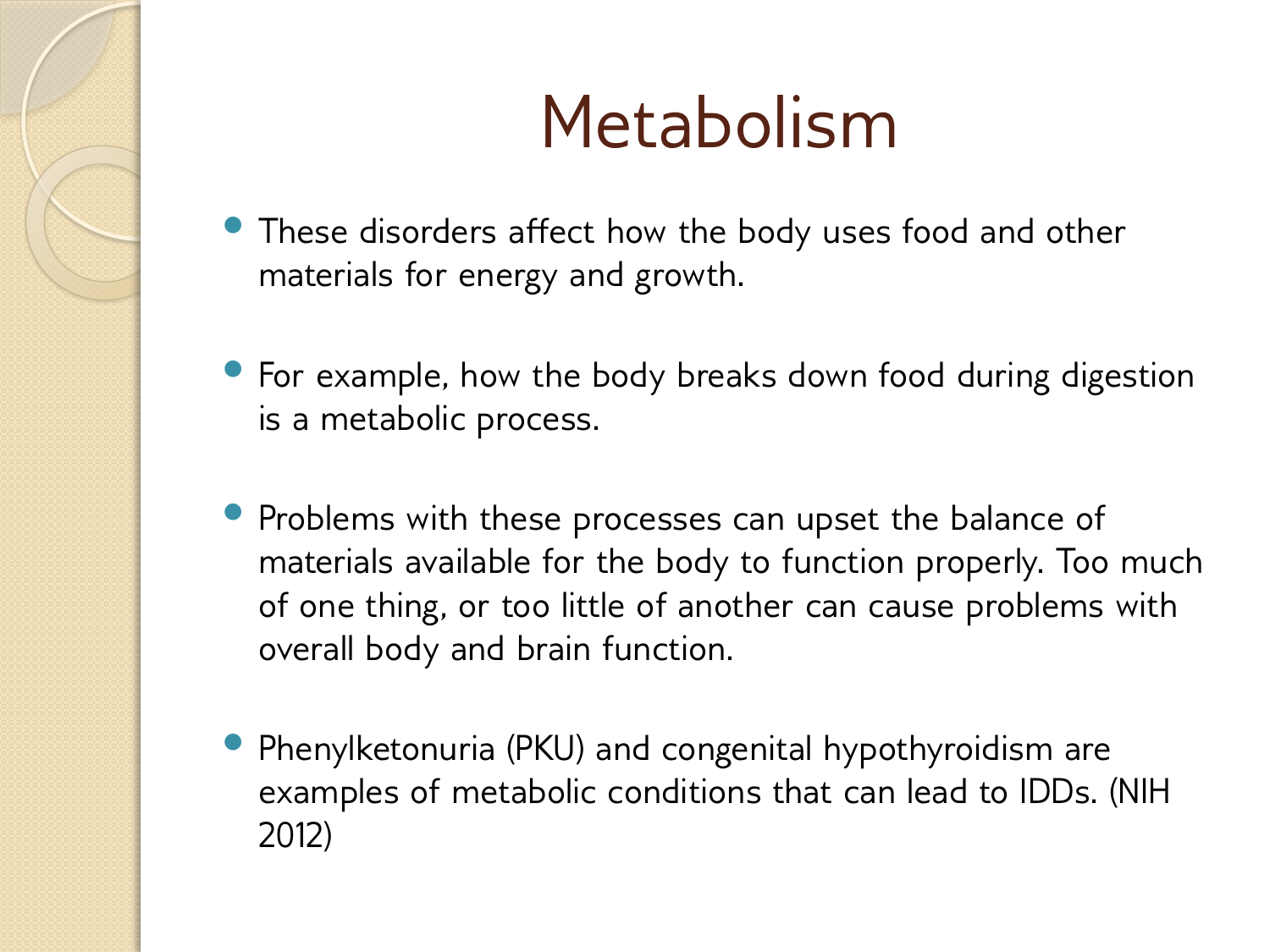

# Metabolism
These disorders affect how the body uses food and other materials for energy and growth.

For example, how the body breaks down food during digestion is a metabolic process.

Problems with these processes can upset the balance of materials available for the body to function properly. Too much of one thing, or too little of another can cause problems with overall body and brain function.

Phenylketonuria (PKU) and congenital hypothyroidism are examples of metabolic conditions that can lead to IDDs. (NIH 2012)